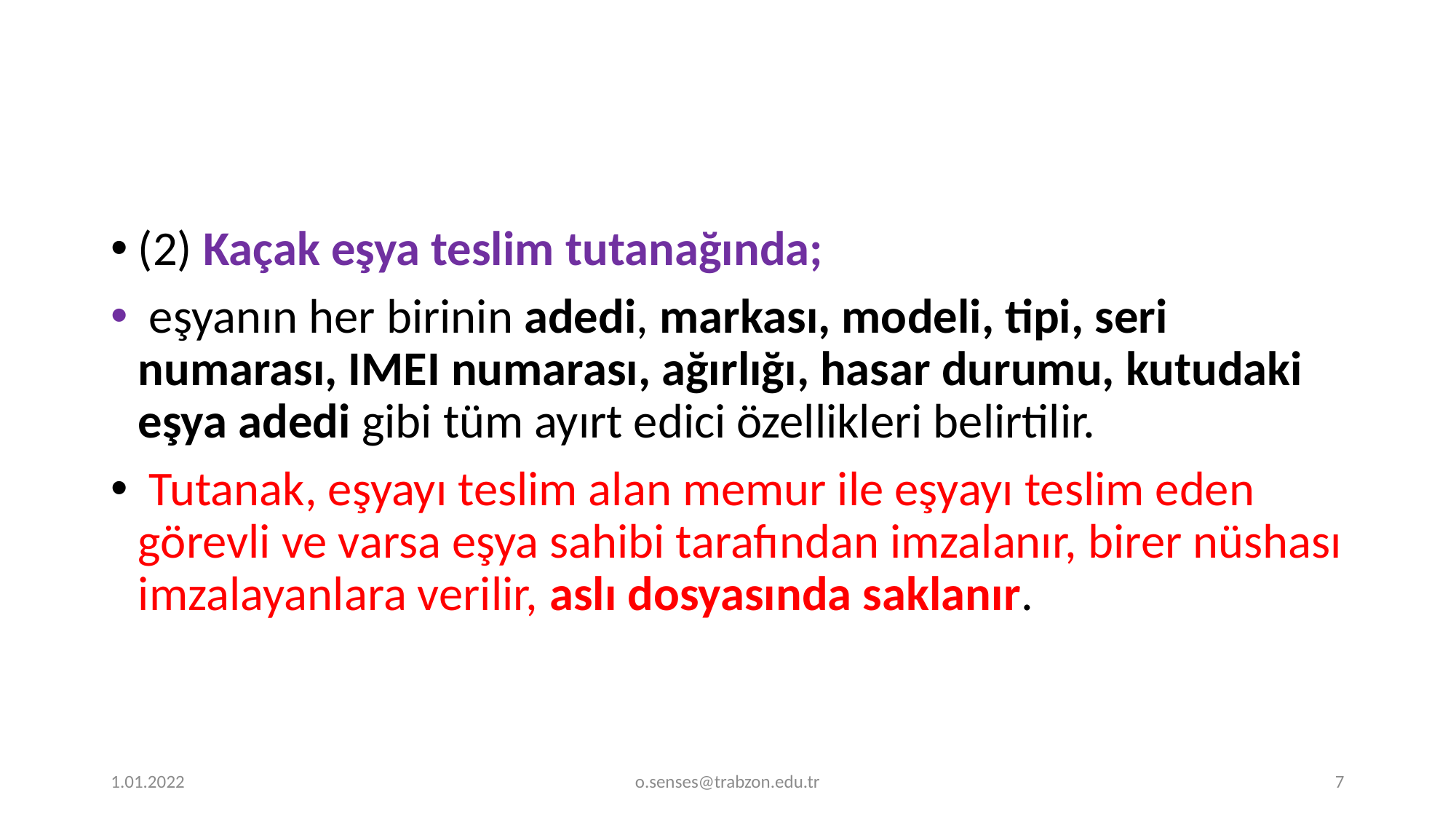

(2) Kaçak eşya teslim tutanağında;
 eşyanın her birinin adedi, markası, modeli, tipi, seri numarası, IMEI numarası, ağırlığı, hasar durumu, kutudaki eşya adedi gibi tüm ayırt edici özellikleri belirtilir.
 Tutanak, eşyayı teslim alan memur ile eşyayı teslim eden görevli ve varsa eşya sahibi tarafından imzalanır, birer nüshası imzalayanlara verilir, aslı dosyasında saklanır.
1.01.2022
o.senses@trabzon.edu.tr
7